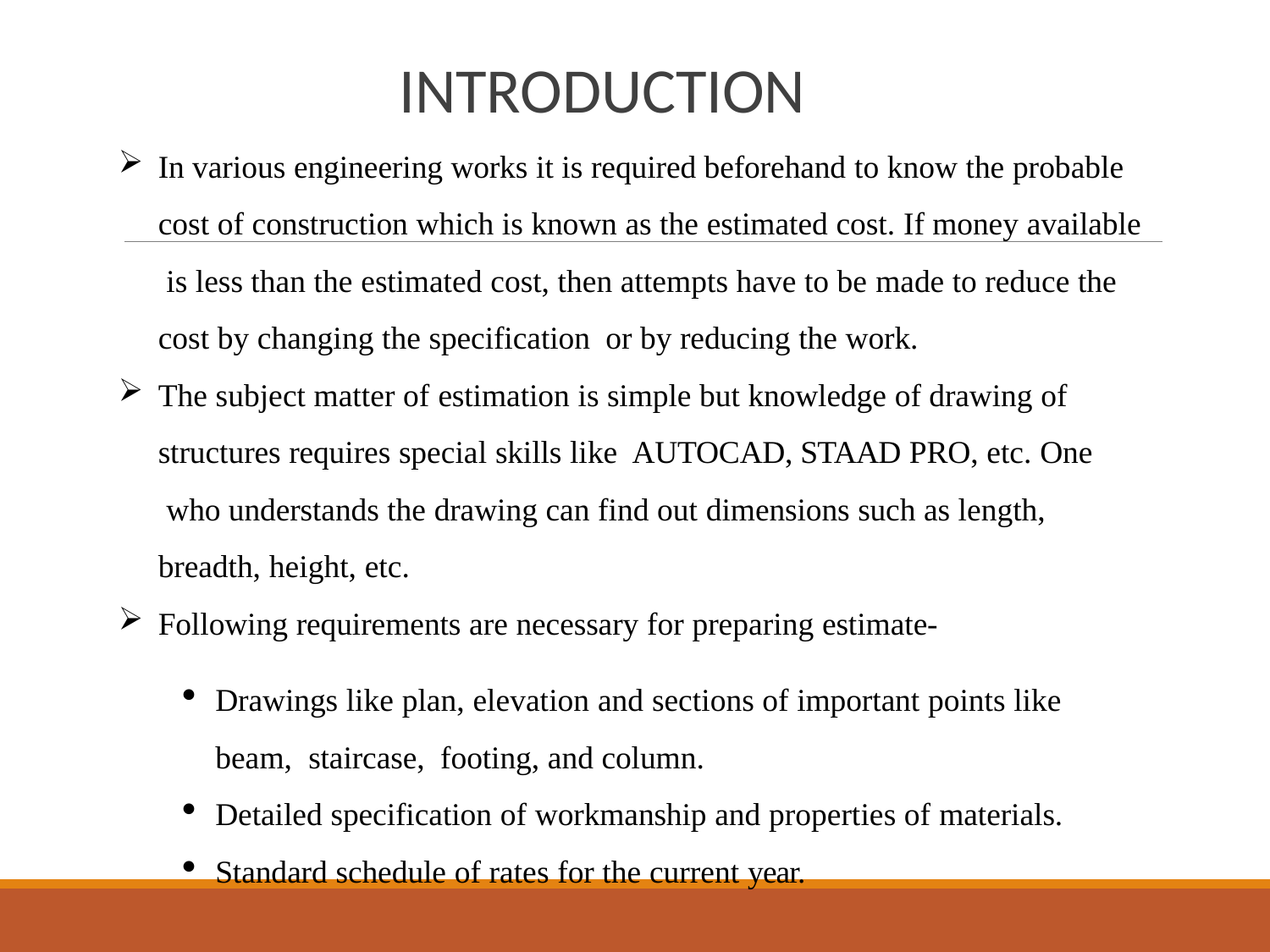

# INTRODUCTION
In various engineering works it is required beforehand to know the probable  cost of construction which is known as the estimated cost. If money available  is less than the estimated cost, then attempts have to be made to reduce the  cost by changing the specification or by reducing the work.
The subject matter of estimation is simple but knowledge of drawing of  structures requires special skills like AUTOCAD, STAAD PRO, etc. One  who understands the drawing can find out dimensions such as length,  breadth, height, etc.
Following requirements are necessary for preparing estimate-
Drawings like plan, elevation and sections of important points like beam,  staircase, footing, and column.
Detailed specification of workmanship and properties of materials.
Standard schedule of rates for the current year.